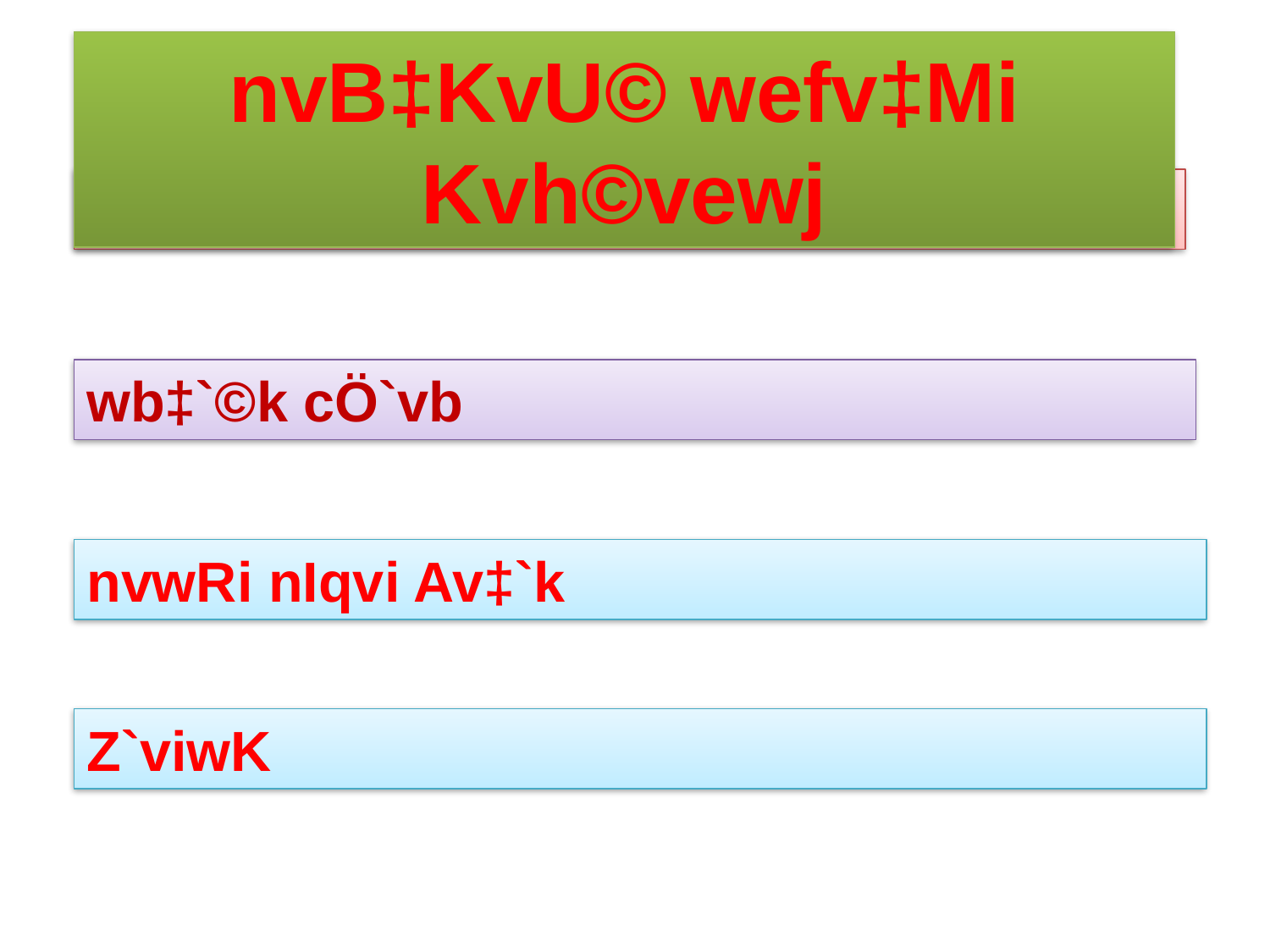

nvB‡KvU© wefv‡Mi Kvh©vewj
 ‡gŠwjK AwaKvi msiÿY
wb‡`©k cÖ`vb
nvwRi nIqvi Av‡`k
Z`viwK